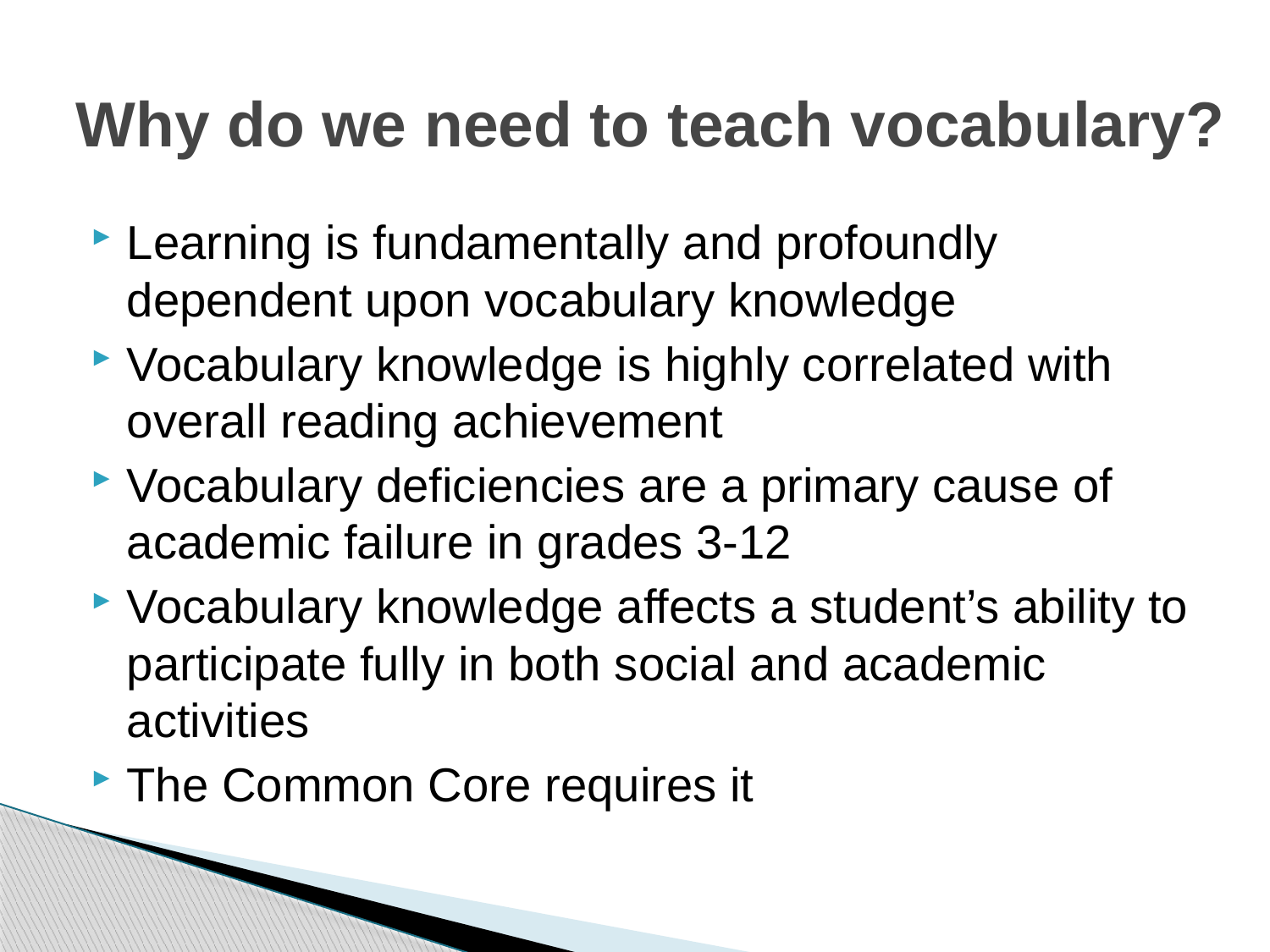

# Why do we need to teach vocabulary?
Learning is fundamentally and profoundly dependent upon vocabulary knowledge
Vocabulary knowledge is highly correlated with overall reading achievement
Vocabulary deficiencies are a primary cause of academic failure in grades 3-12
Vocabulary knowledge affects a student’s ability to participate fully in both social and academic activities
The Common Core requires it